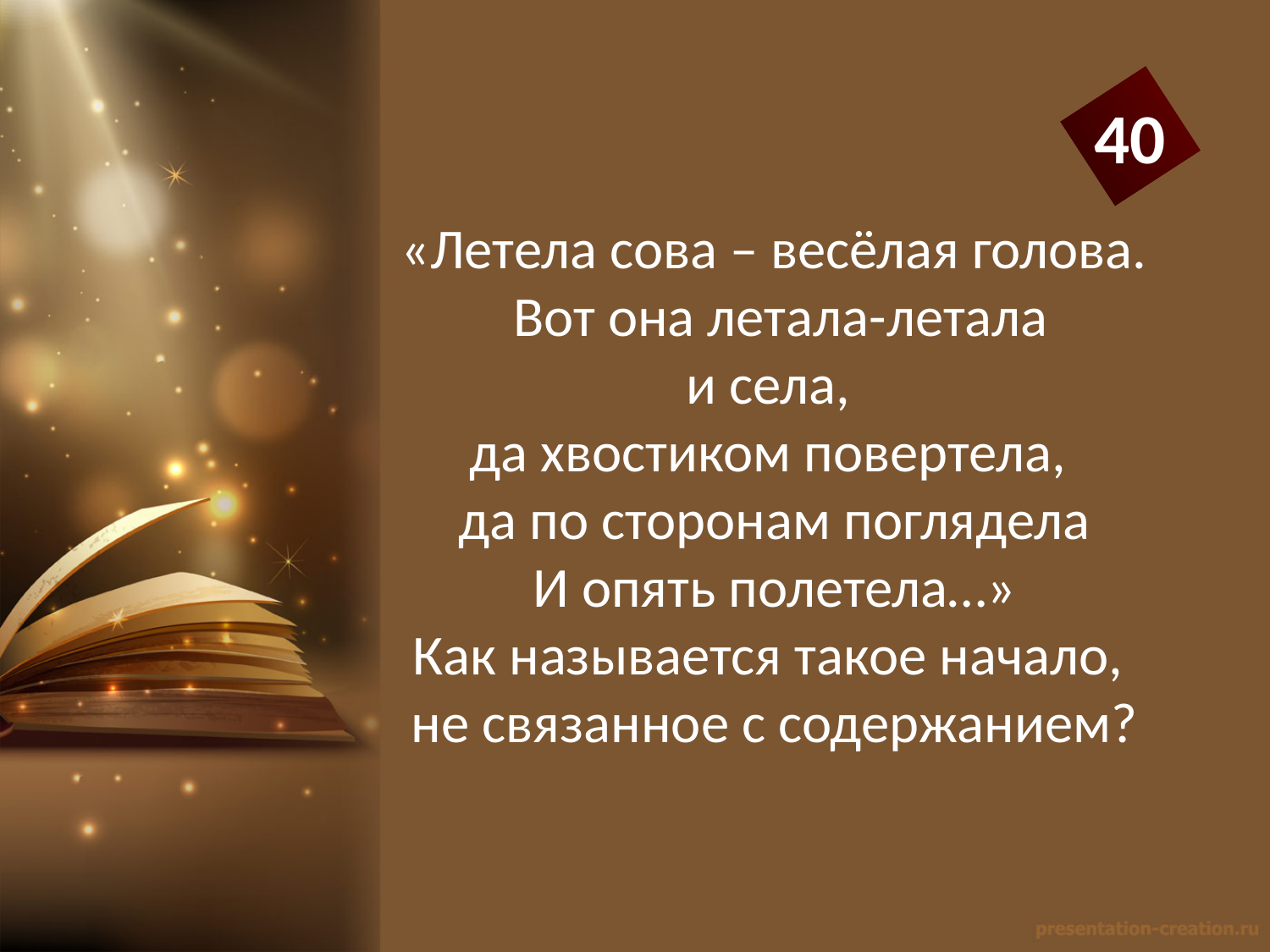

40
«Летела сова – весёлая голова.
 Вот она летала-летала
и села,
да хвостиком повертела,
да по сторонам поглядела
И опять полетела…»
Как называется такое начало,
не связанное с содержанием?